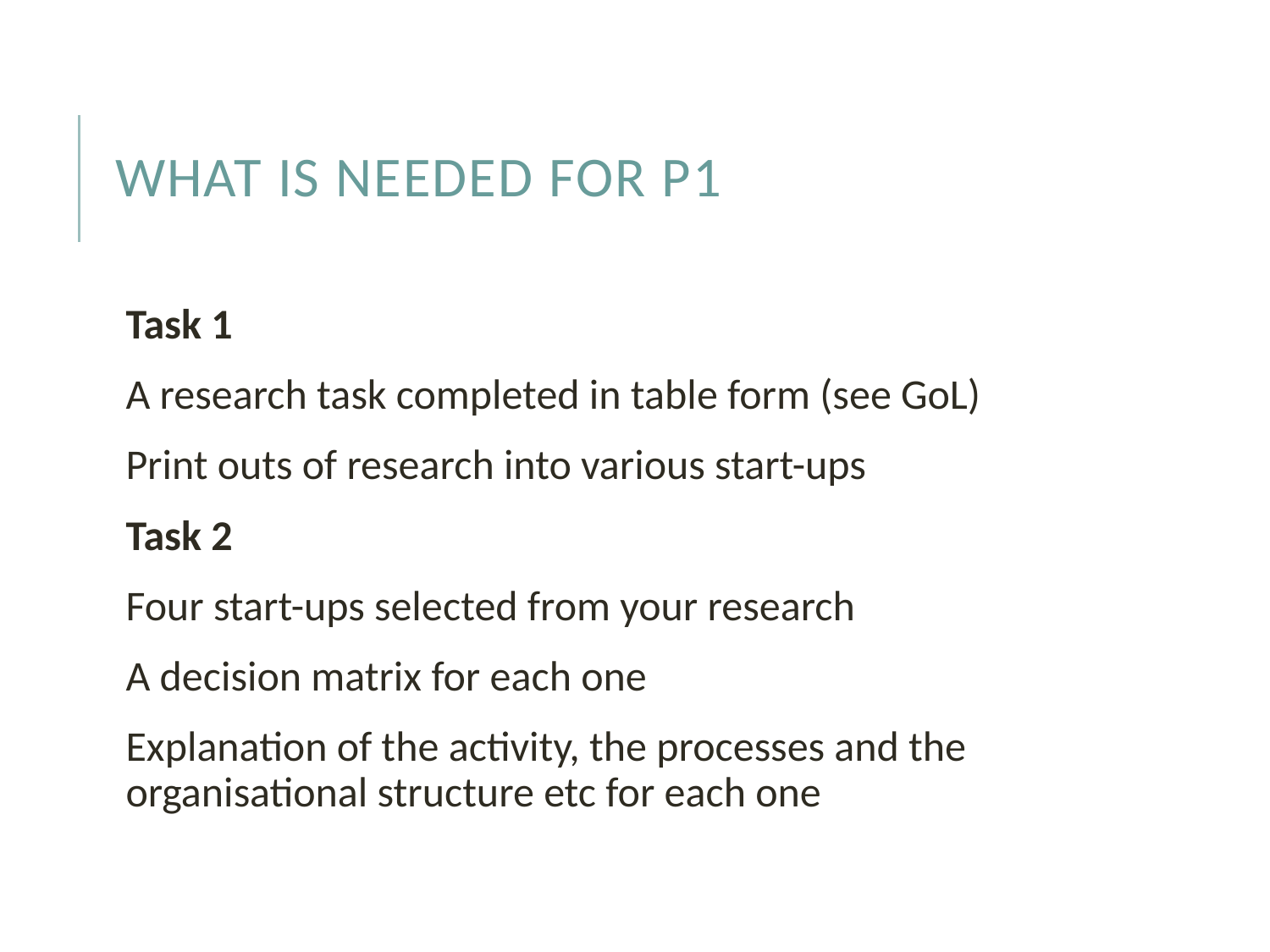

# What is needed for p1
Task 1
A research task completed in table form (see GoL)
Print outs of research into various start-ups
Task 2
Four start-ups selected from your research
A decision matrix for each one
Explanation of the activity, the processes and the organisational structure etc for each one